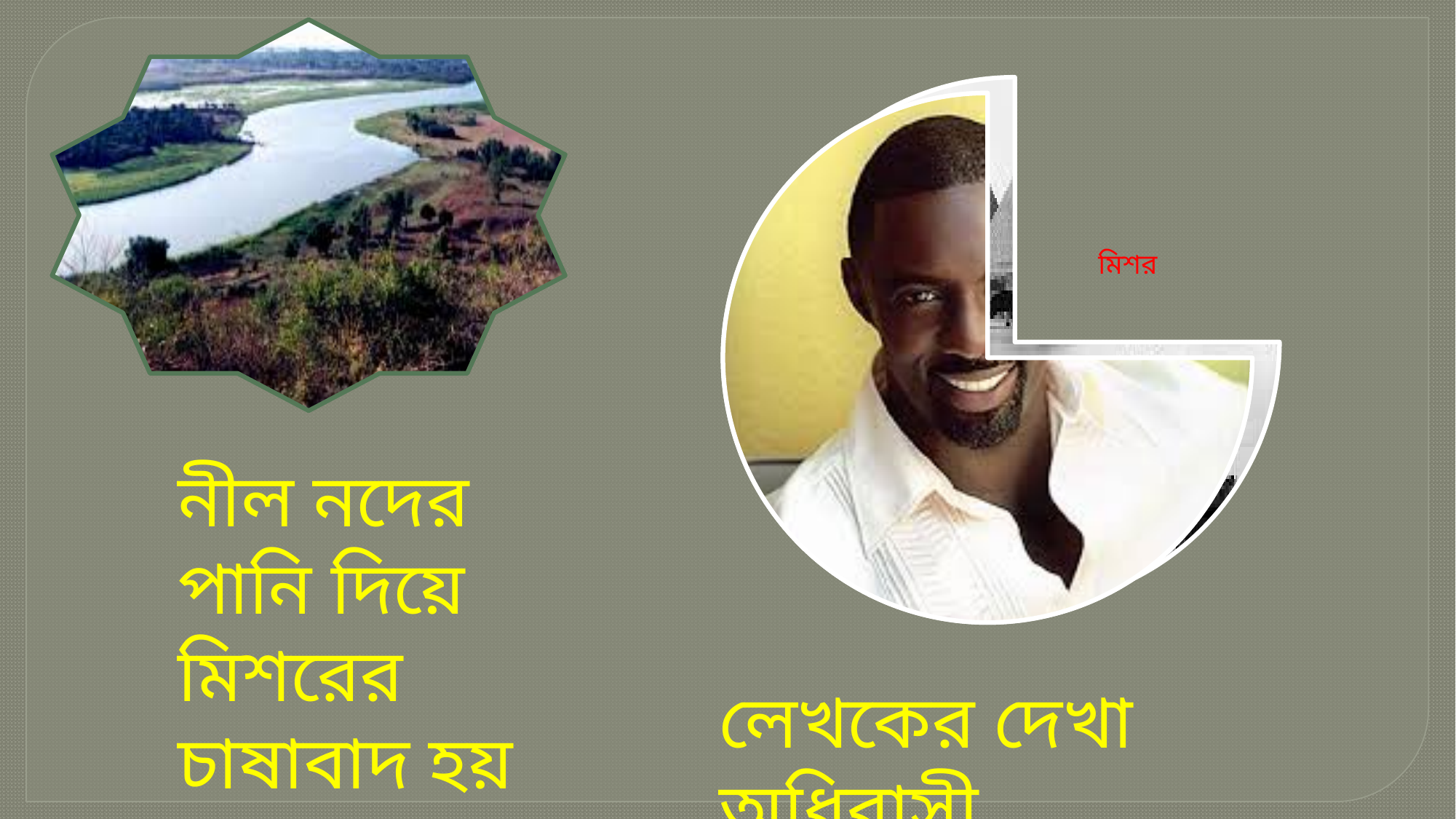

মিশর

নীল নদের পানি দিয়ে মিশরের চাষাবাদ হয়
লেখকের দেখা অধিবাসী